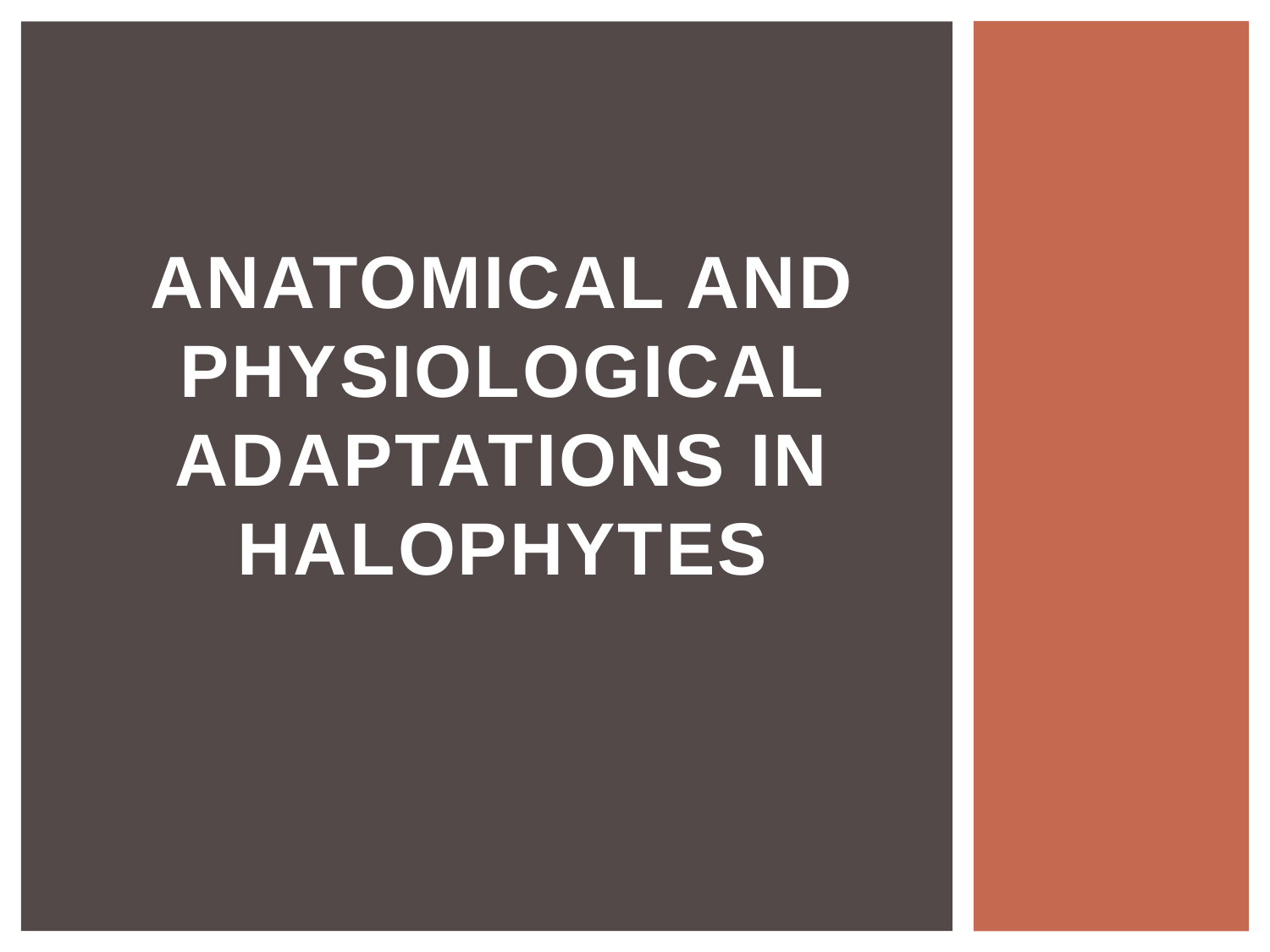

# Anatomical and physiological adaptations in halophytes